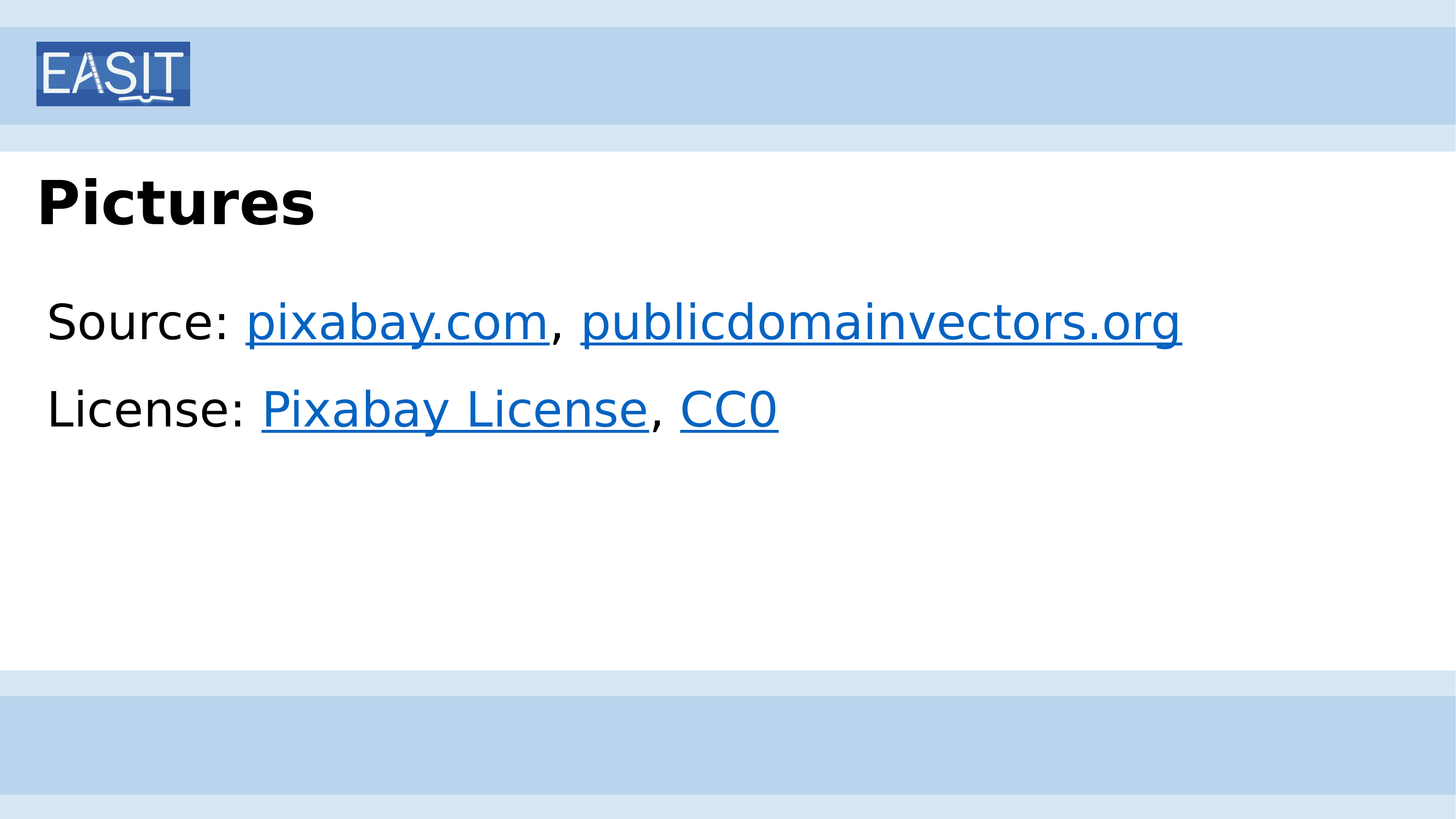

# Pictures
Source: pixabay.com, publicdomainvectors.org
License: Pixabay License, CC0